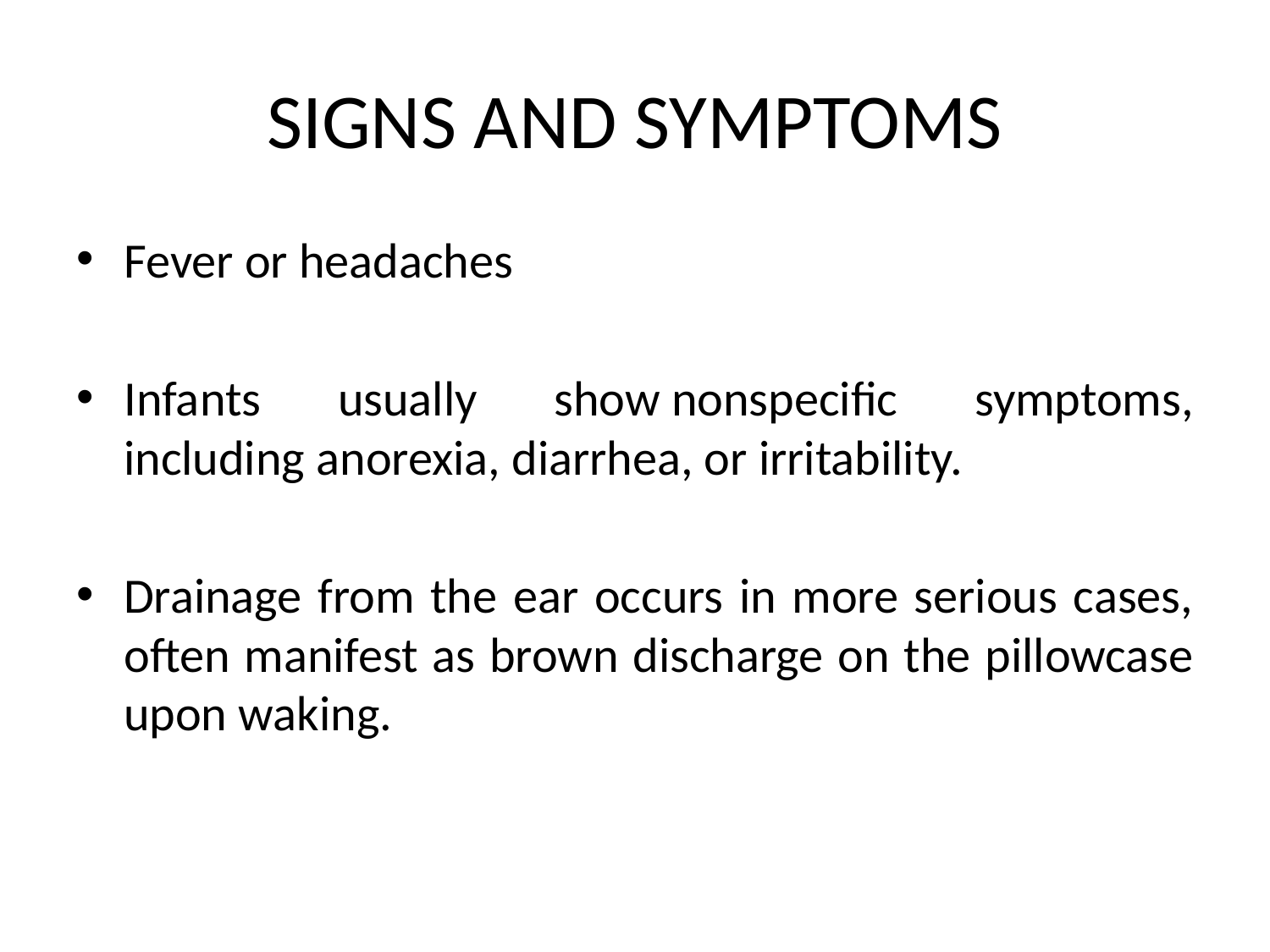

# SIGNS AND SYMPTOMS
Fever or headaches

Infants usually show nonspecific symptoms, including anorexia, diarrhea, or irritability.

Drainage from the ear occurs in more serious cases, often manifest as brown discharge on the pillowcase upon waking.